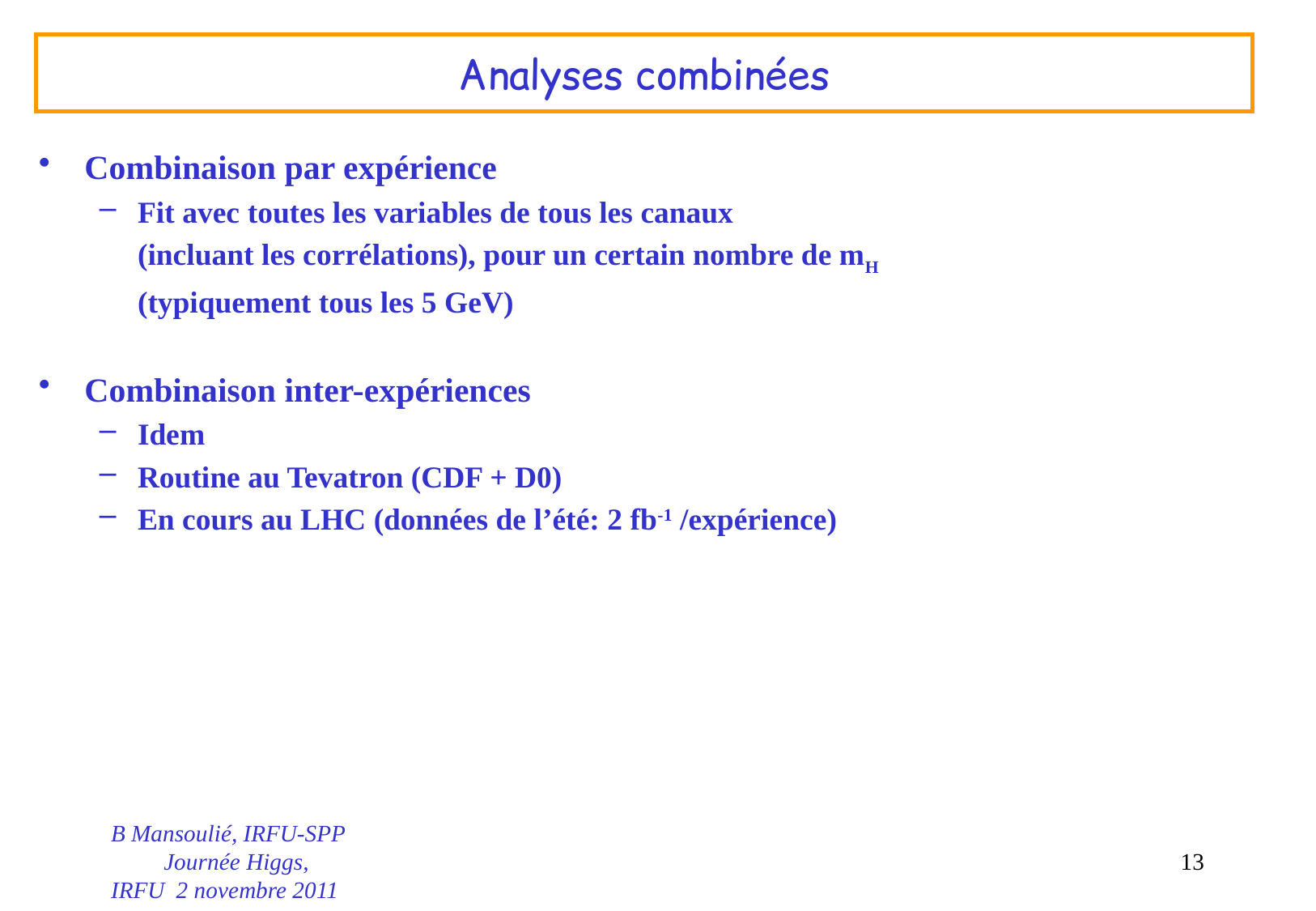

# Analyses combinées
Combinaison par expérience
Fit avec toutes les variables de tous les canaux
	(incluant les corrélations), pour un certain nombre de mH
	(typiquement tous les 5 GeV)

Combinaison inter-expériences
Idem
Routine au Tevatron (CDF + D0)
En cours au LHC (données de l’été: 2 fb-1 /expérience)
B Mansoulié, IRFU-SPP            Journée Higgs, IRFU  2 novembre 2011
13